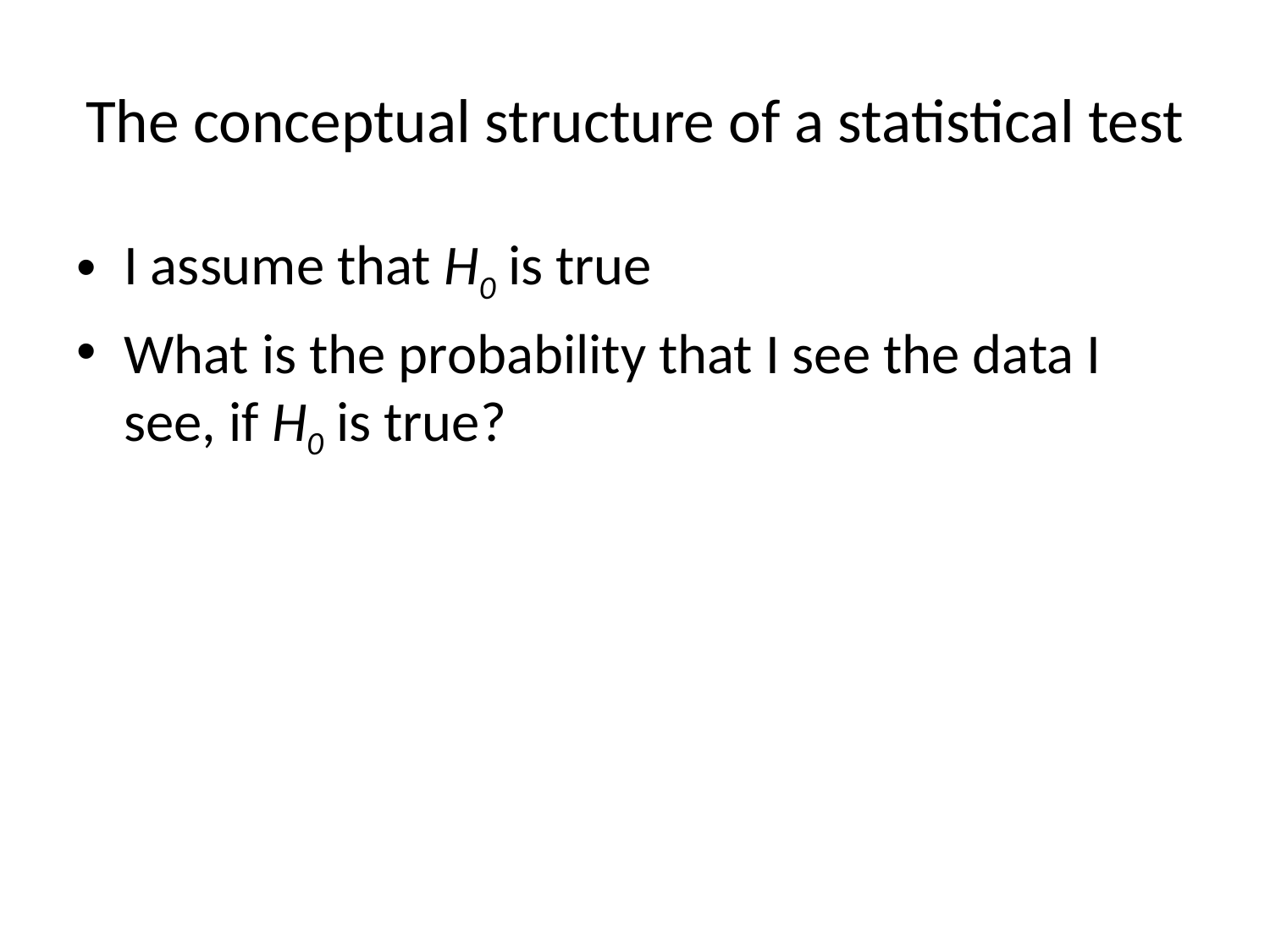

# The conceptual structure of a statistical test
I assume that H0 is true
What is the probability that I see the data I see, if H0 is true?